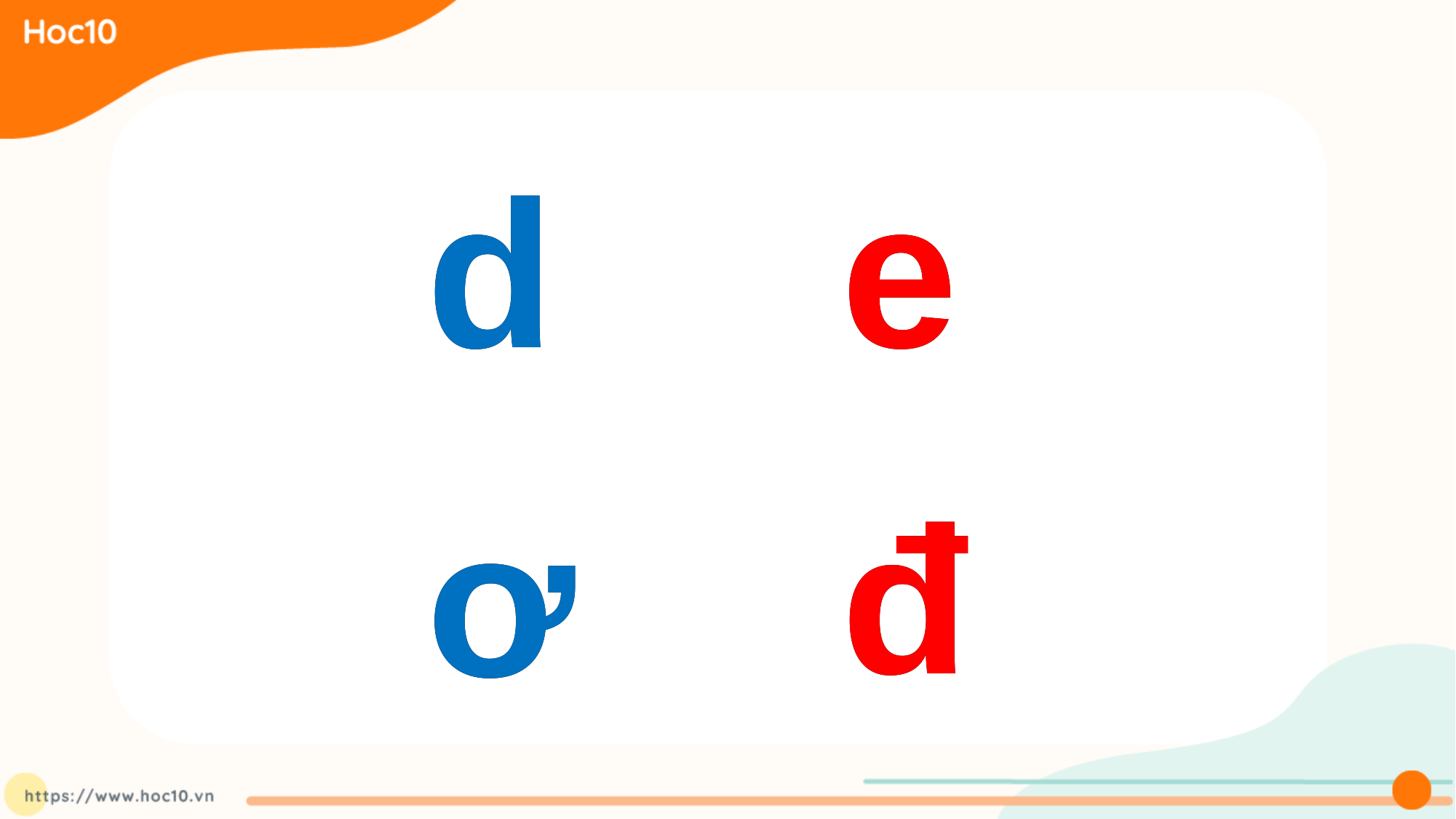

d
e
d
e
đ
đ
ơ
ơ